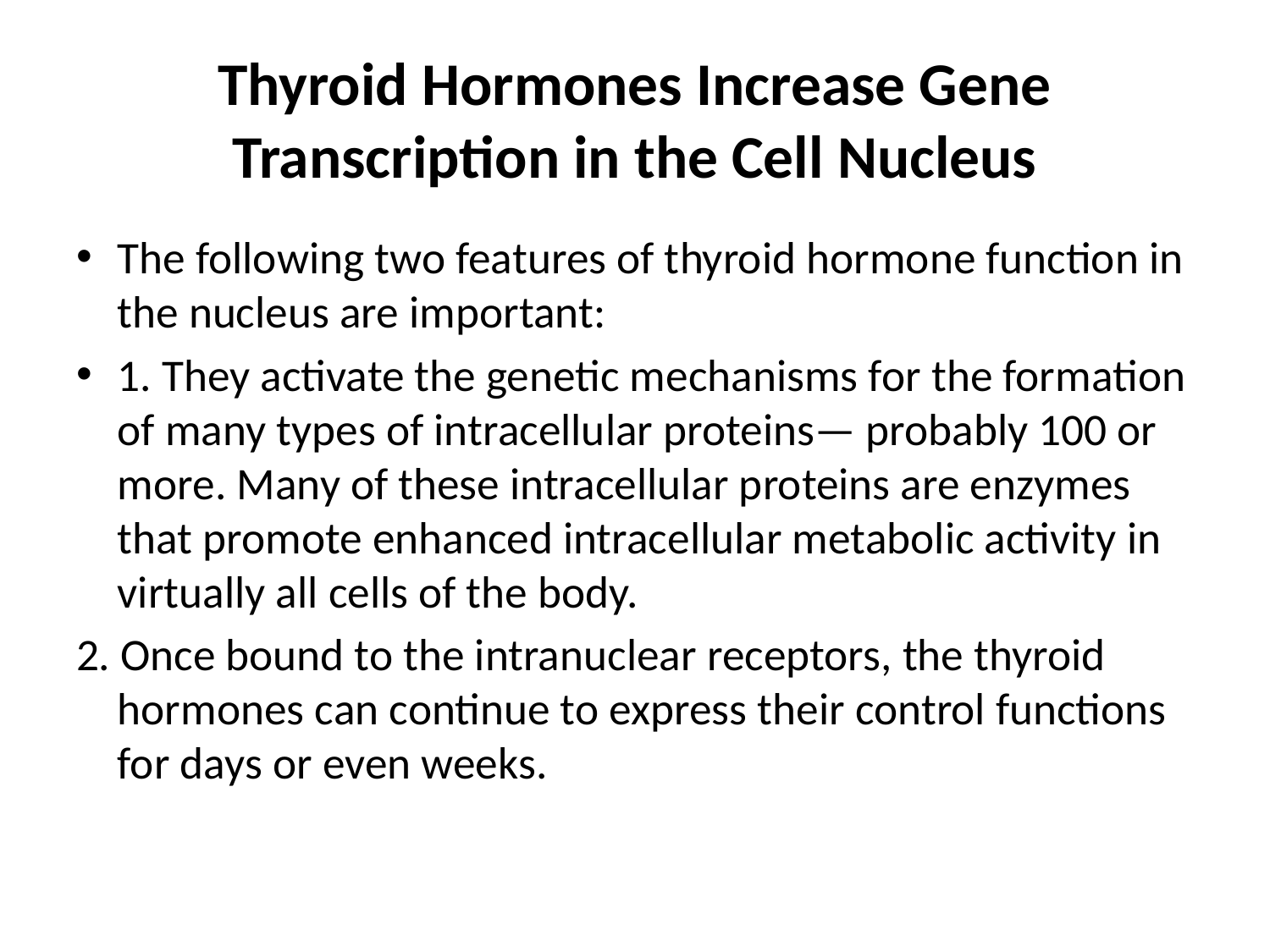

# Thyroid Hormones Increase Gene Transcription in the Cell Nucleus
The following two features of thyroid hormone function in the nucleus are important:
1. They activate the genetic mechanisms for the formation of many types of intracellular proteins— probably 100 or more. Many of these intracellular proteins are enzymes that promote enhanced intracellular metabolic activity in virtually all cells of the body.
2. Once bound to the intranuclear receptors, the thyroid hormones can continue to express their control functions for days or even weeks.